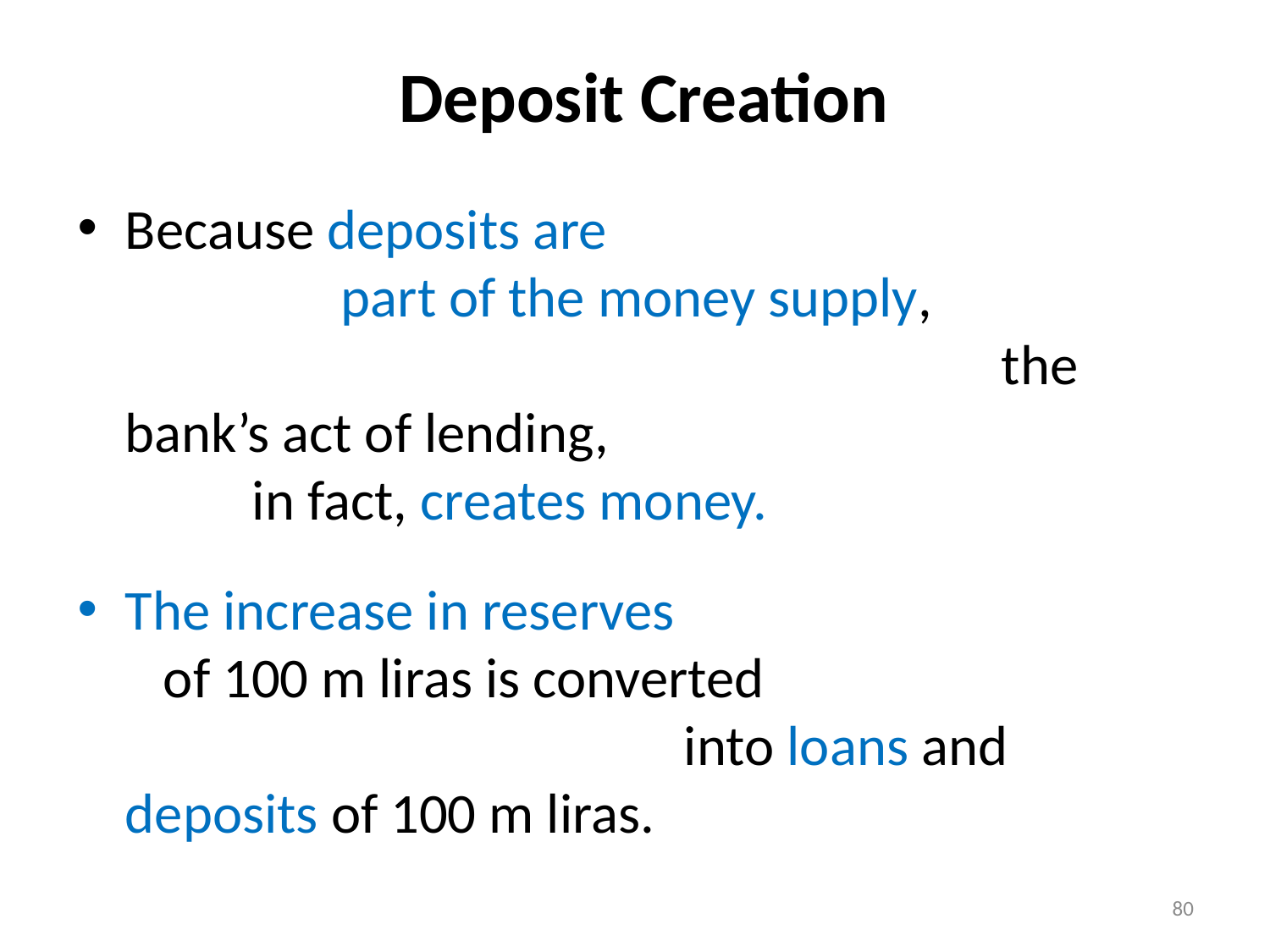

# Deposit Creation
Because deposits are                                                               part of the money supply,                                                                                         the bank’s act of lending,                                                        in fact, creates money.
The increase in reserves                                           of 100 m liras is converted                                                                             into loans and deposits of 100 m liras.

80